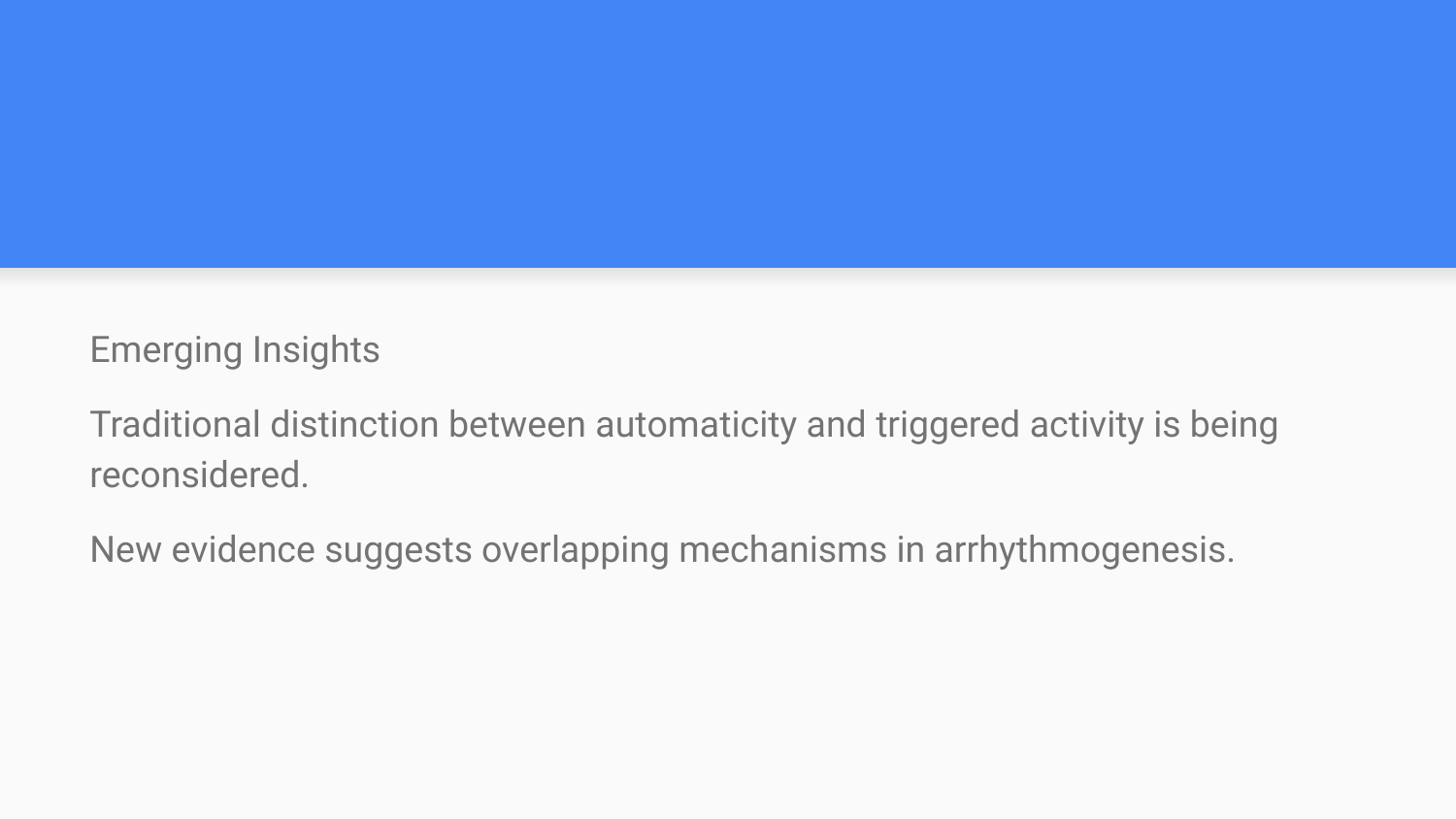

#
Emerging Insights
Traditional distinction between automaticity and triggered activity is being reconsidered.
New evidence suggests overlapping mechanisms in arrhythmogenesis.